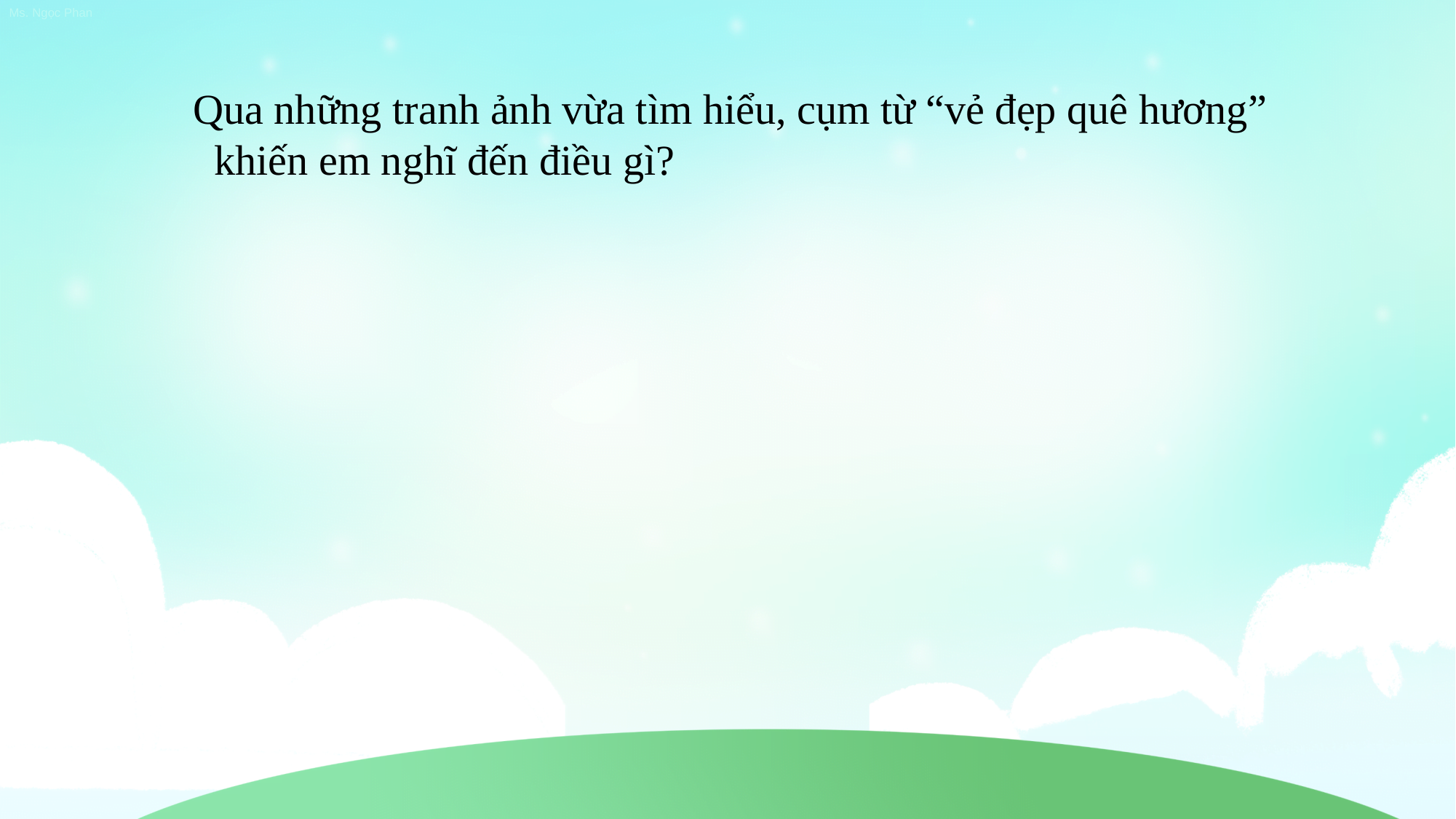

Qua những tranh ảnh vừa tìm hiểu, cụm từ “vẻ đẹp quê hương”    khiến em nghĩ đến điều gì?